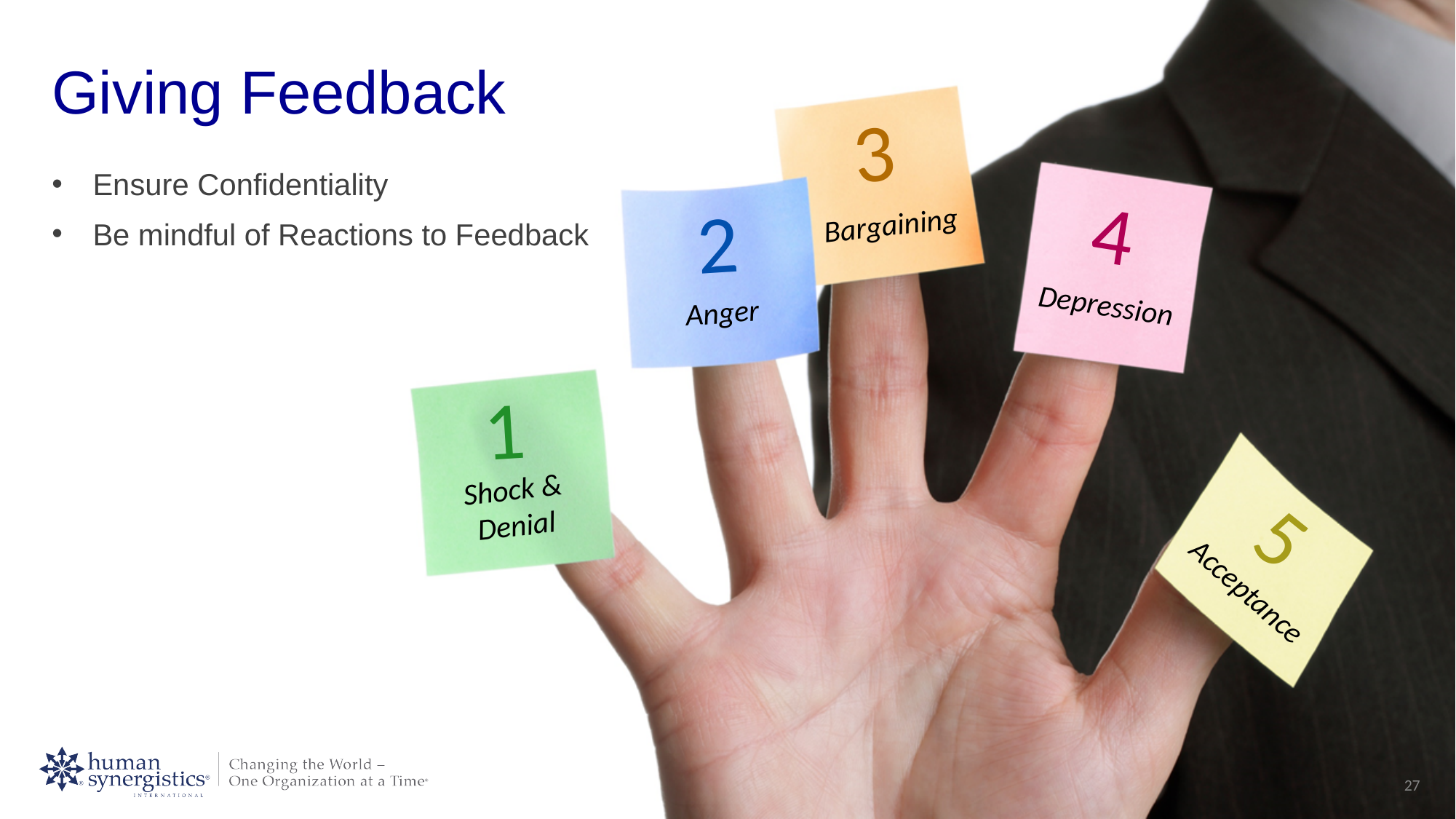

Giving Feedback
3
Ensure Confidentiality
Be mindful of Reactions to Feedback
4
2
Bargaining
Depression
Anger
1
Shock & Denial
5
Acceptance
27